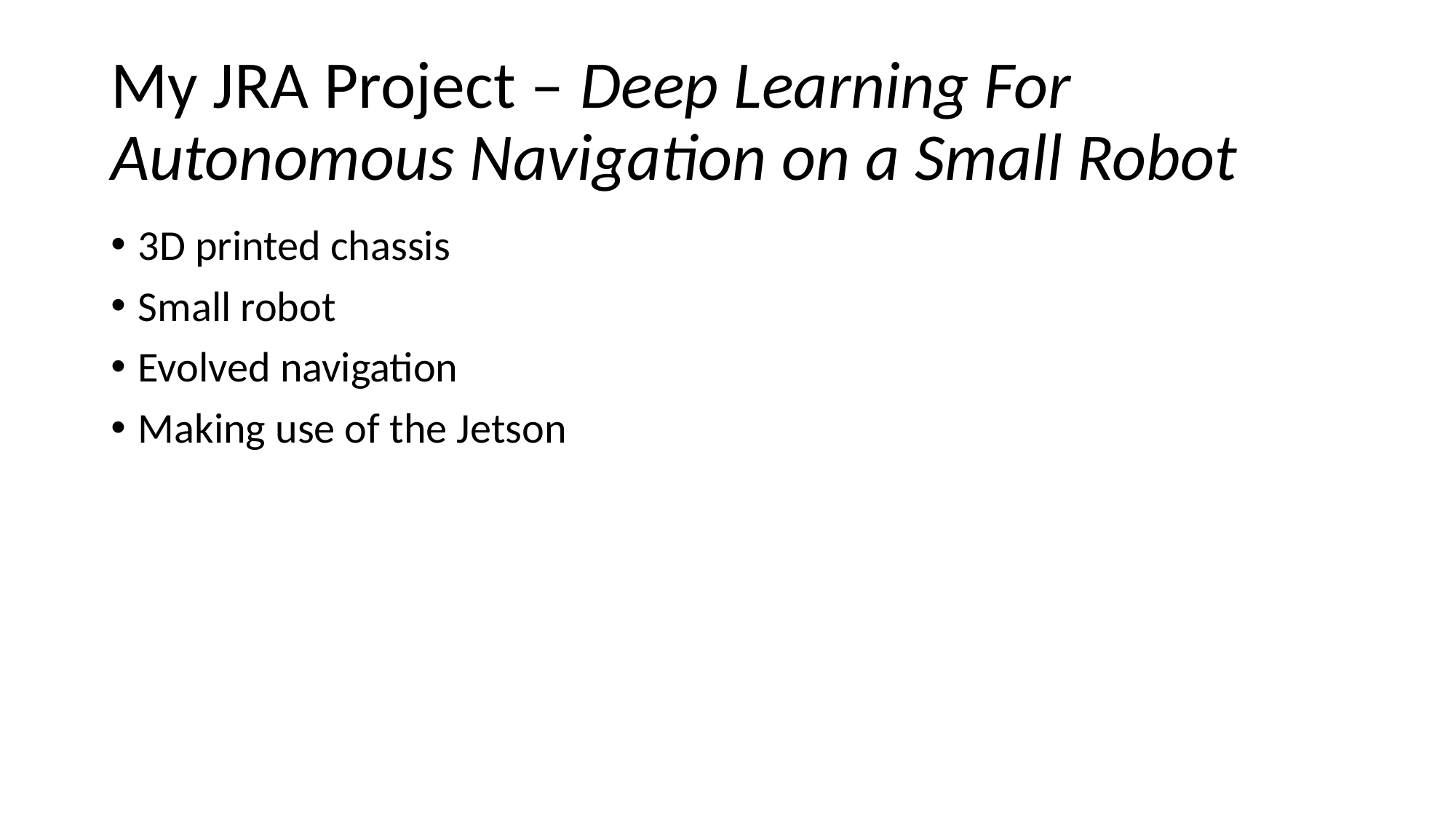

# My JRA Project – Deep Learning For Autonomous Navigation on a Small Robot
3D printed chassis
Small robot
Evolved navigation
Making use of the Jetson